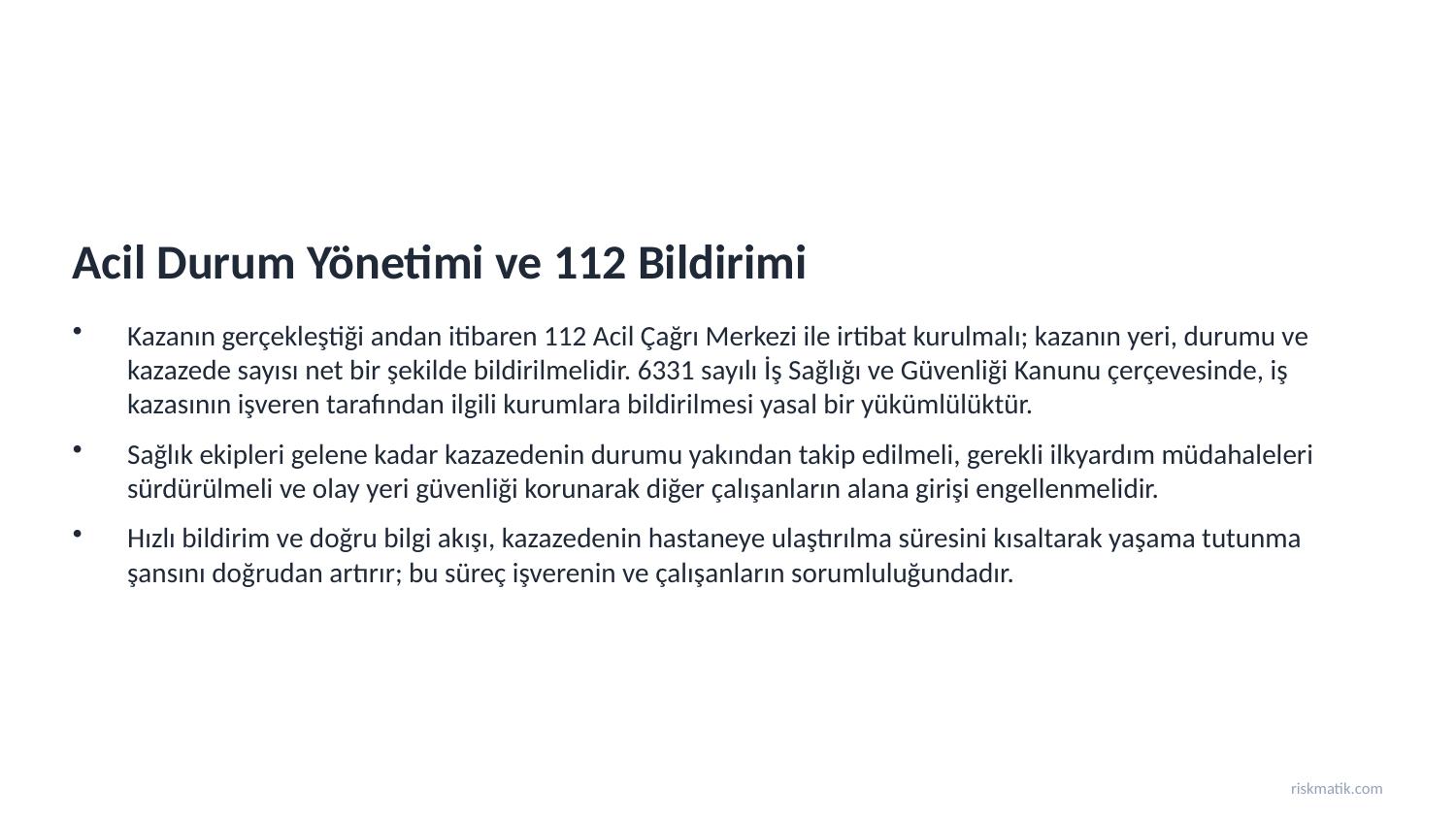

Acil Durum Yönetimi ve 112 Bildirimi
Kazanın gerçekleştiği andan itibaren 112 Acil Çağrı Merkezi ile irtibat kurulmalı; kazanın yeri, durumu ve kazazede sayısı net bir şekilde bildirilmelidir. 6331 sayılı İş Sağlığı ve Güvenliği Kanunu çerçevesinde, iş kazasının işveren tarafından ilgili kurumlara bildirilmesi yasal bir yükümlülüktür.
Sağlık ekipleri gelene kadar kazazedenin durumu yakından takip edilmeli, gerekli ilkyardım müdahaleleri sürdürülmeli ve olay yeri güvenliği korunarak diğer çalışanların alana girişi engellenmelidir.
Hızlı bildirim ve doğru bilgi akışı, kazazedenin hastaneye ulaştırılma süresini kısaltarak yaşama tutunma şansını doğrudan artırır; bu süreç işverenin ve çalışanların sorumluluğundadır.
riskmatik.com